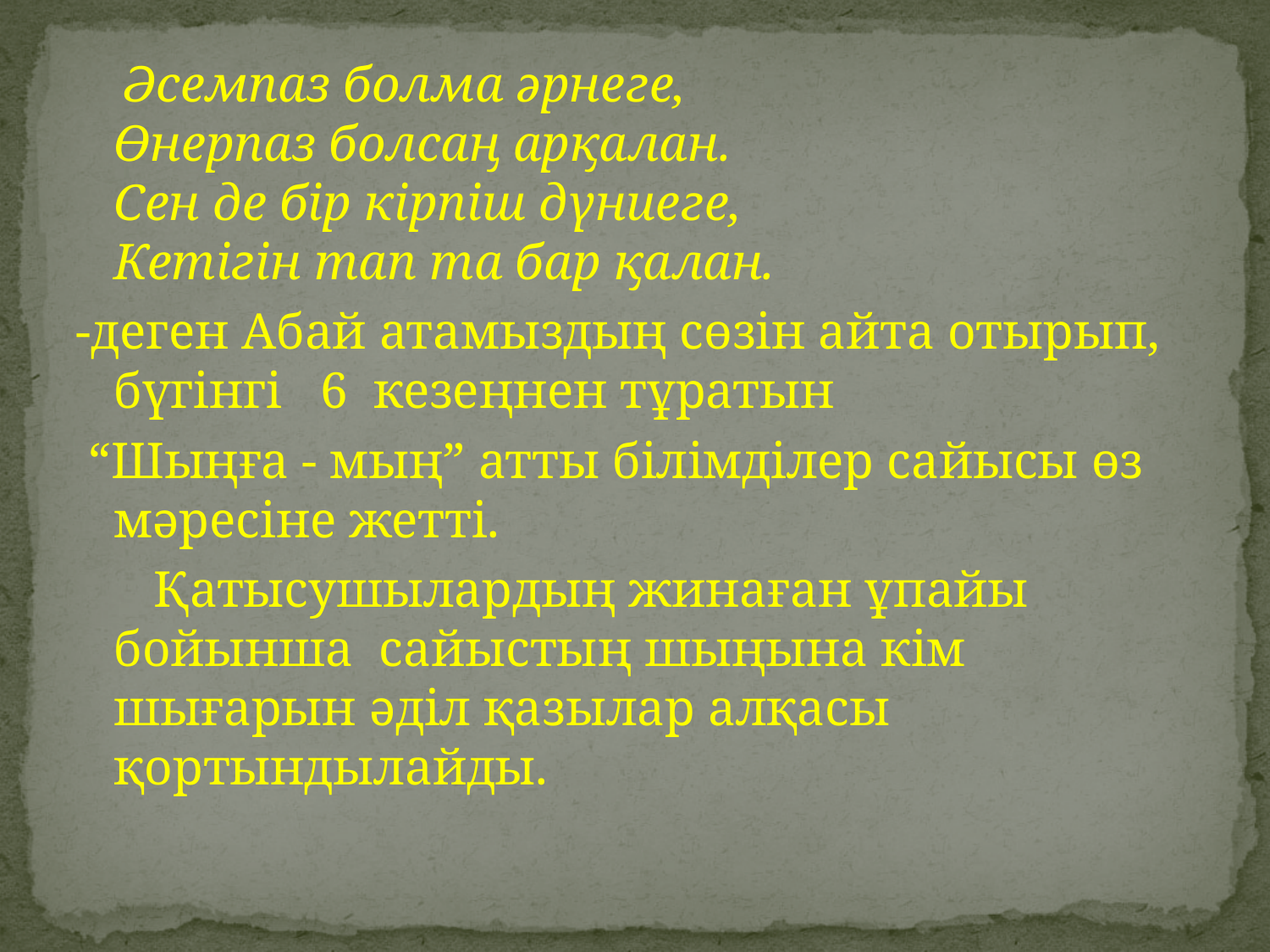

Әсемпаз болма әрнеге,
Өнерпаз болсаң арқалан.
Сен де бір кірпіш дүниеге,
Кетігін тап та бар қалан.
-деген Абай атамыздың сөзін айта отырып, бүгінгі   6  кезеңнен тұратын
 “Шыңға - мың” атты білімділер сайысы өз мәресіне жетті.
      Қатысушылардың жинаған ұпайы бойынша  сайыстың шыңына кім шығарын әділ қазылар алқасы қортындылайды.